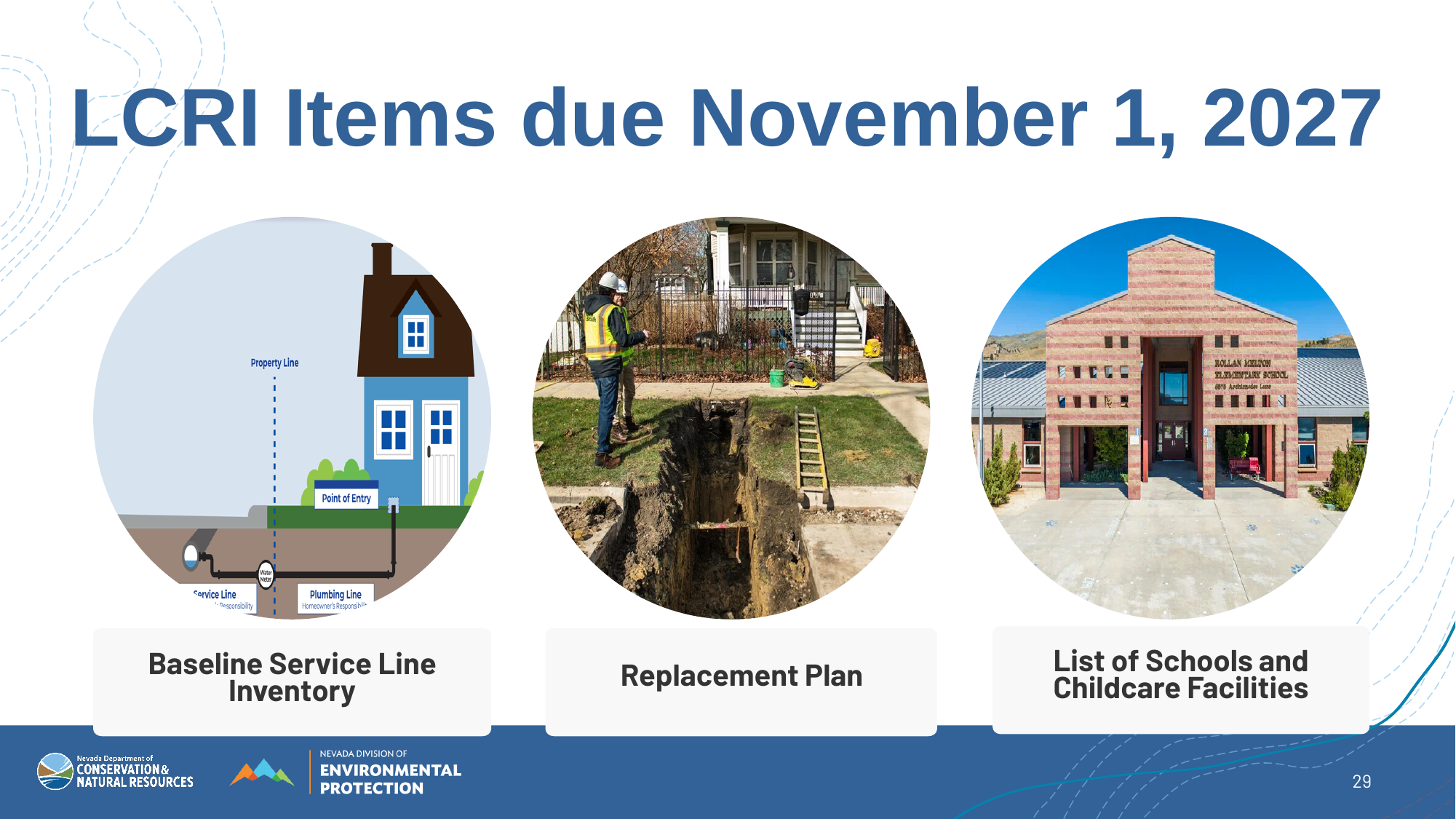

LCRI Items due November 1, 2027

List of Schools and Childcare Facilities
Baseline Service Line Inventory
Replacement Plan
29
6